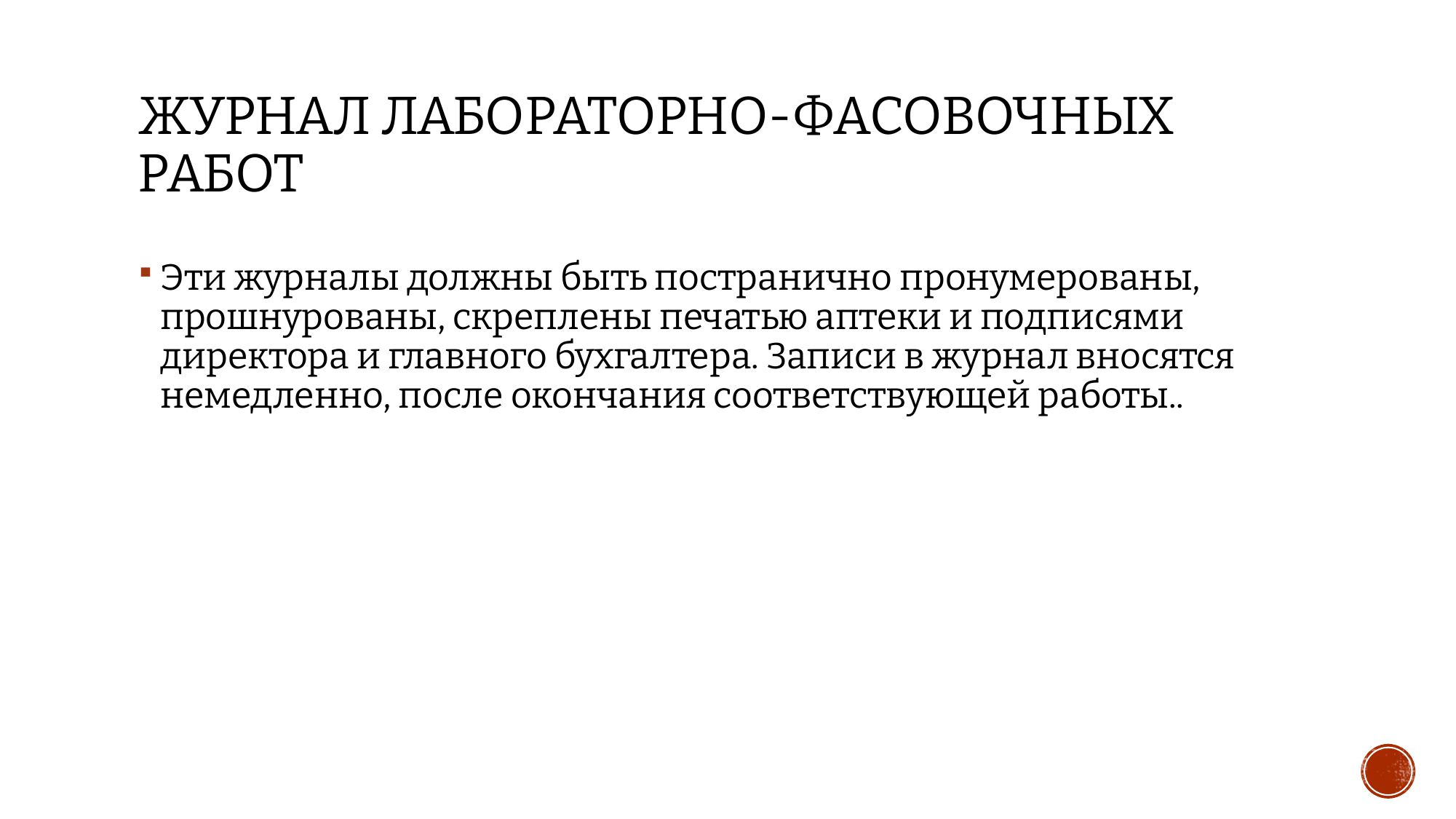

# журнал лабораторно-фасовочных работ
Эти журналы должны быть постранично пронумерованы, прошнурованы, скреплены печатью аптеки и подписями директора и главного бухгалтера. Записи в журнал вносятся немедленно, после окончания соответствующей работы..